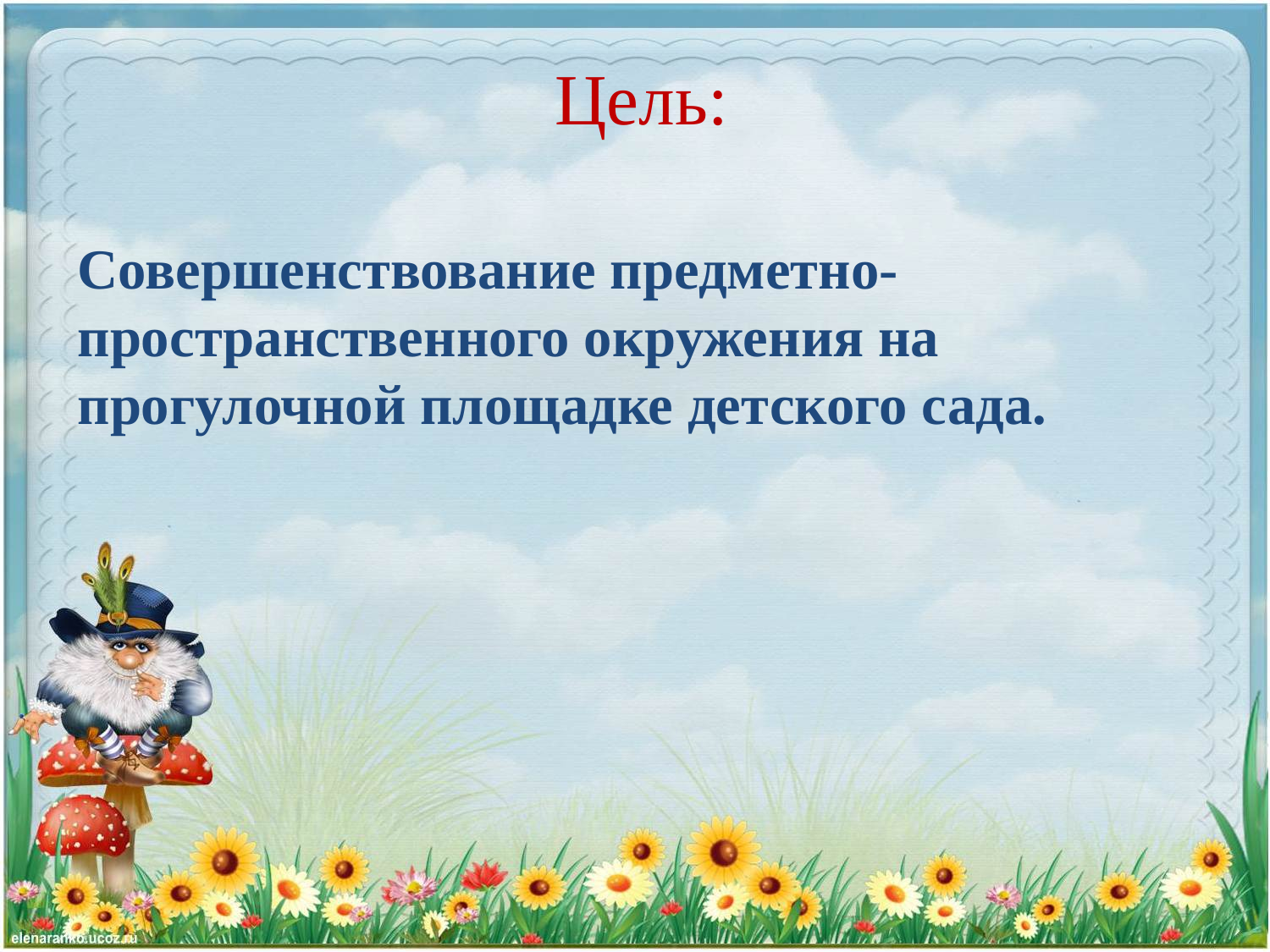

# Цель:
Совершенствование предметно- пространственного окружения на прогулочной площадке детского сада.